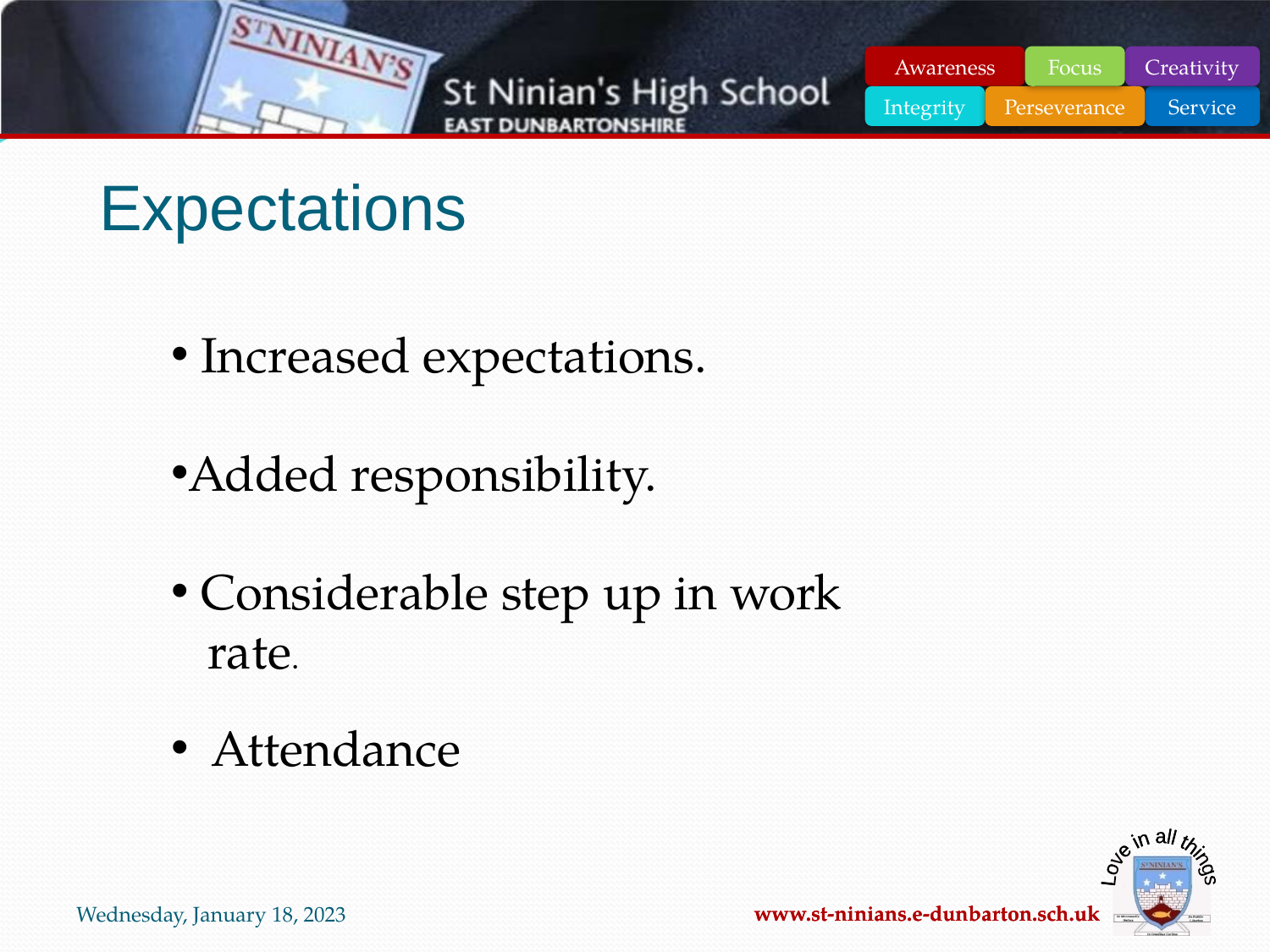

# Expectations
 Increased expectations.

Added responsibility.

 Considerable step up in work
   rate.

Attendance
Wednesday, January 18, 2023